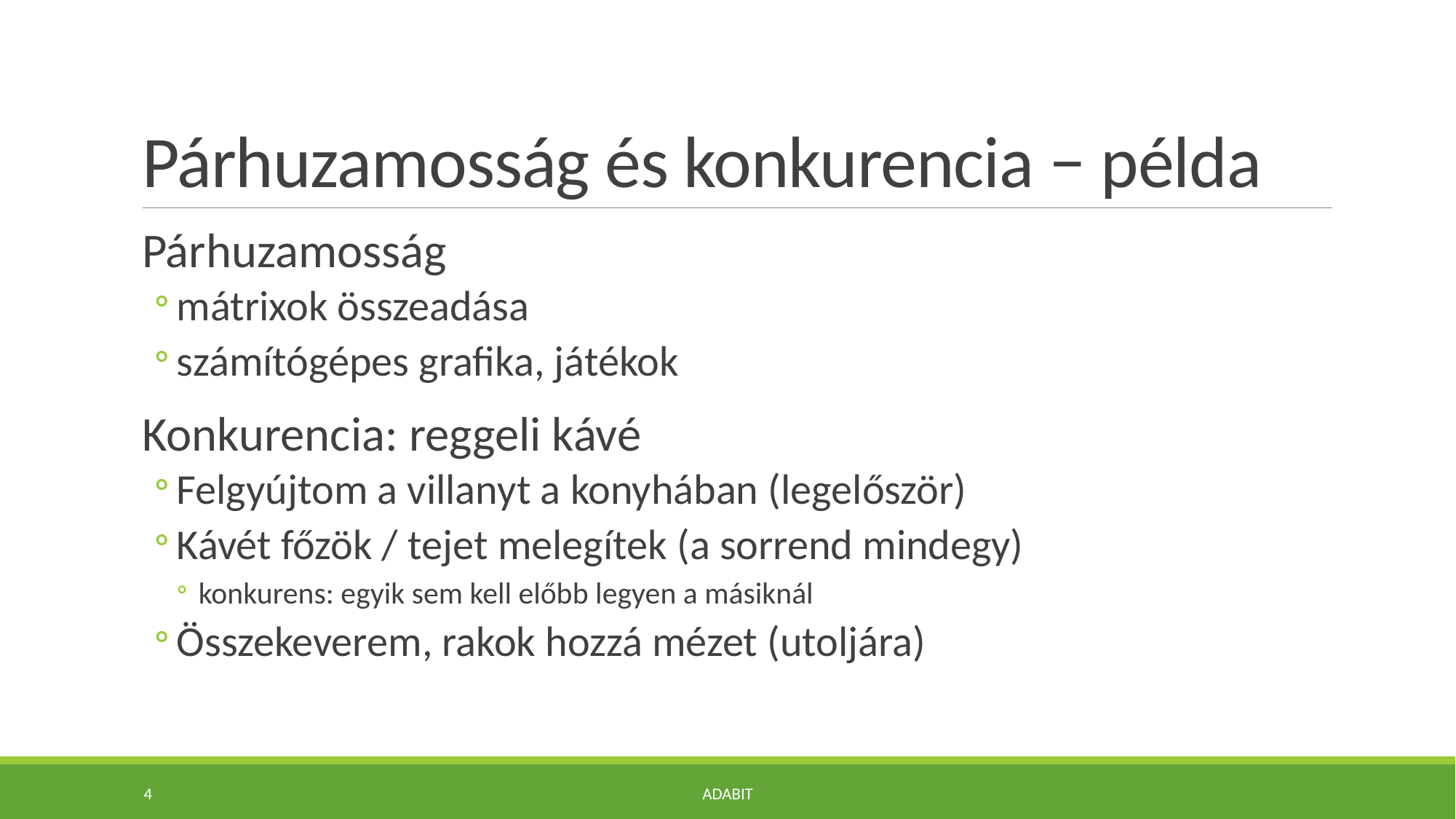

# Párhuzamosság és konkurencia − példa
Párhuzamosság
mátrixok összeadása
számítógépes grafika, játékok
Konkurencia: reggeli kávé
Felgyújtom a villanyt a konyhában (legelőször)
Kávét főzök / tejet melegítek (a sorrend mindegy)
konkurens: egyik sem kell előbb legyen a másiknál
Összekeverem, rakok hozzá mézet (utoljára)

4
Adabit